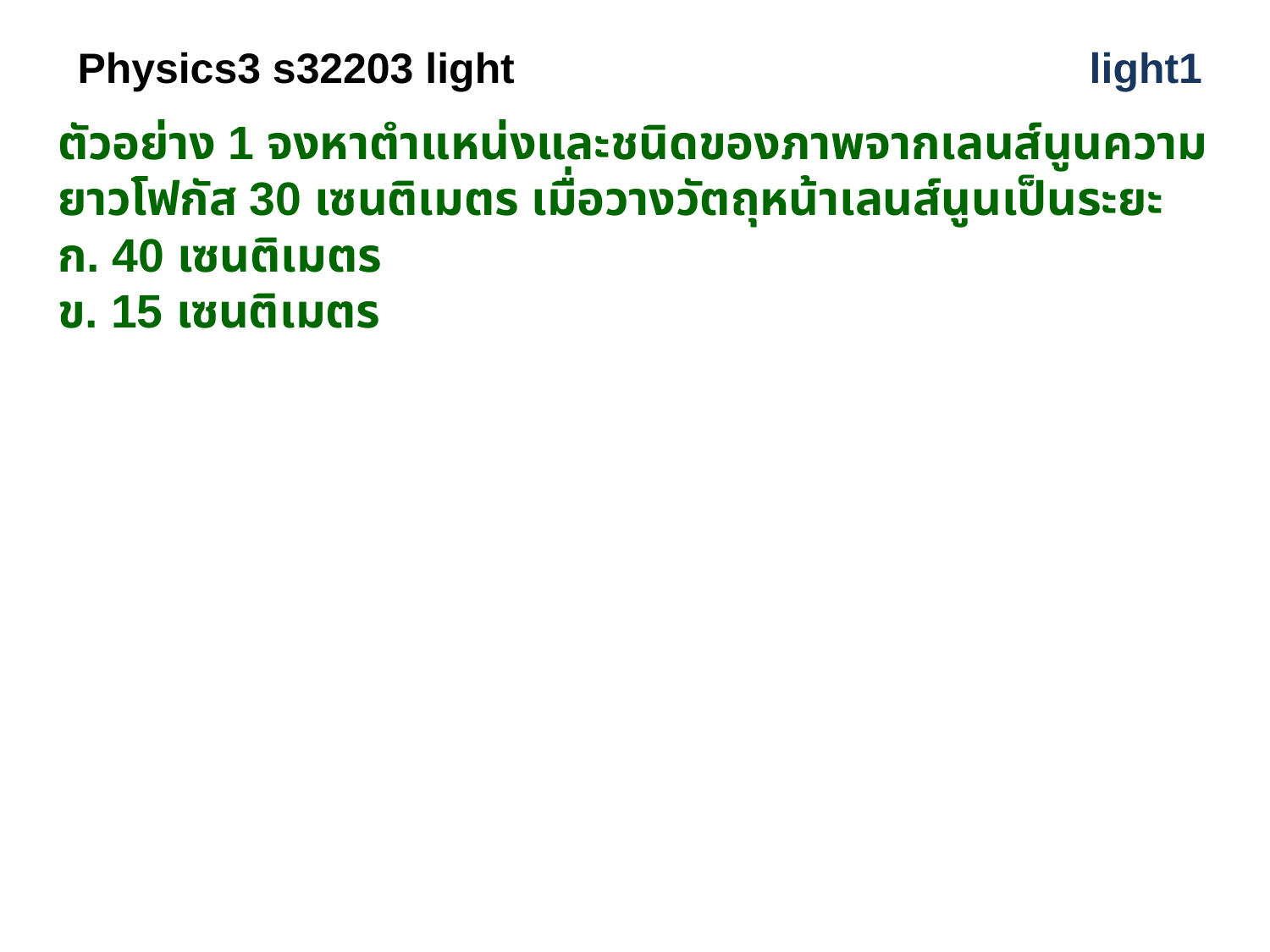

# Physics3 s32203 light
light1
ตัวอย่าง 1 จงหาตำแหน่งและชนิดของภาพจากเลนส์นูนความยาวโฟกัส 30 เซนติเมตร เมื่อวางวัตถุหน้าเลนส์นูนเป็นระยะ
ก. 40 เซนติเมตร
ข. 15 เซนติเมตร